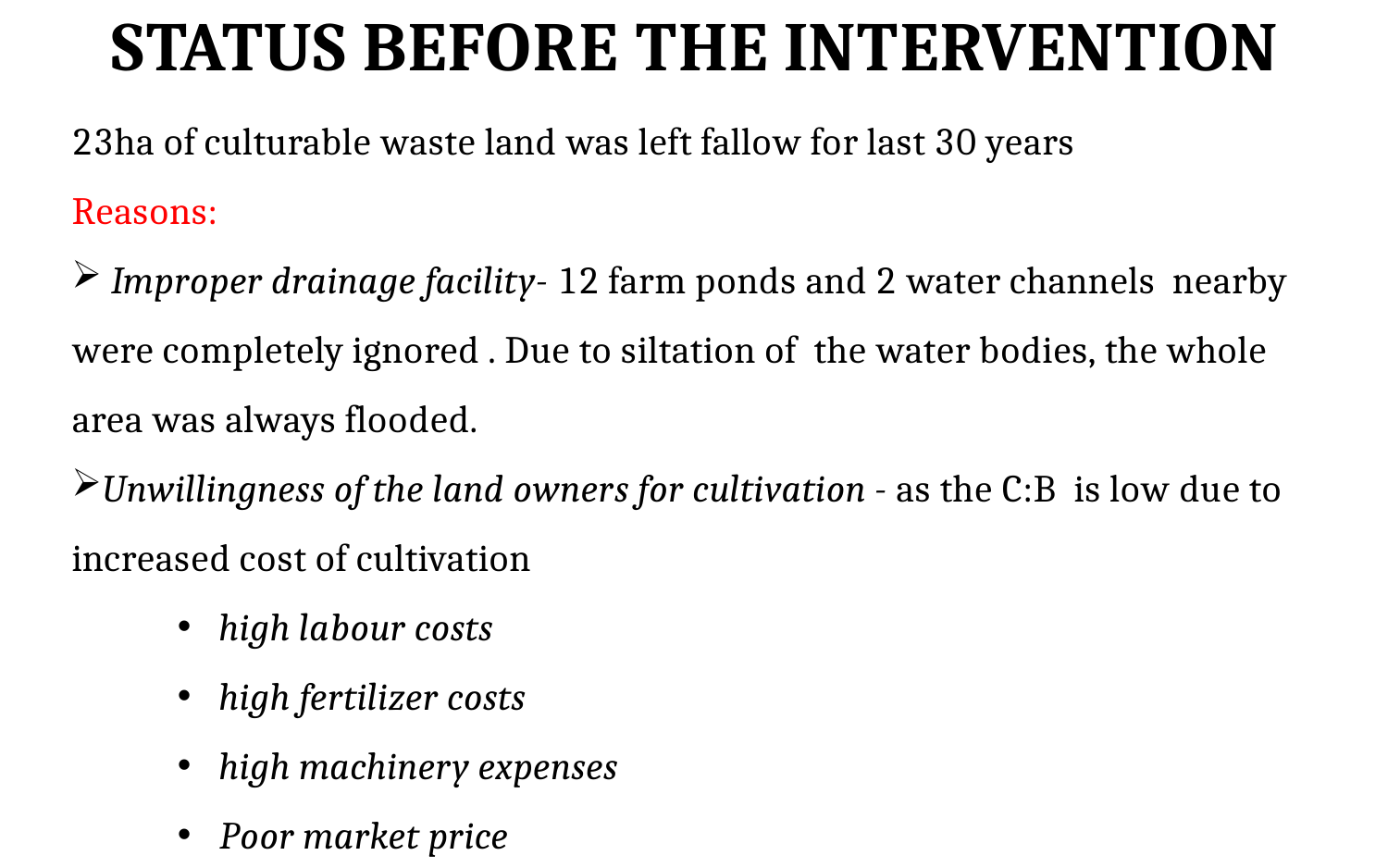

# Status Before the Intervention
23ha of culturable waste land was left fallow for last 30 years
Reasons:
 Improper drainage facility- 12 farm ponds and 2 water channels  nearby were completely ignored . Due to siltation of  the water bodies, the whole area was always flooded.
Unwillingness of the land owners for cultivation - as the C:B  is low due to increased cost of cultivation
 high labour costs
 high fertilizer costs
 high machinery expenses
 Poor market price